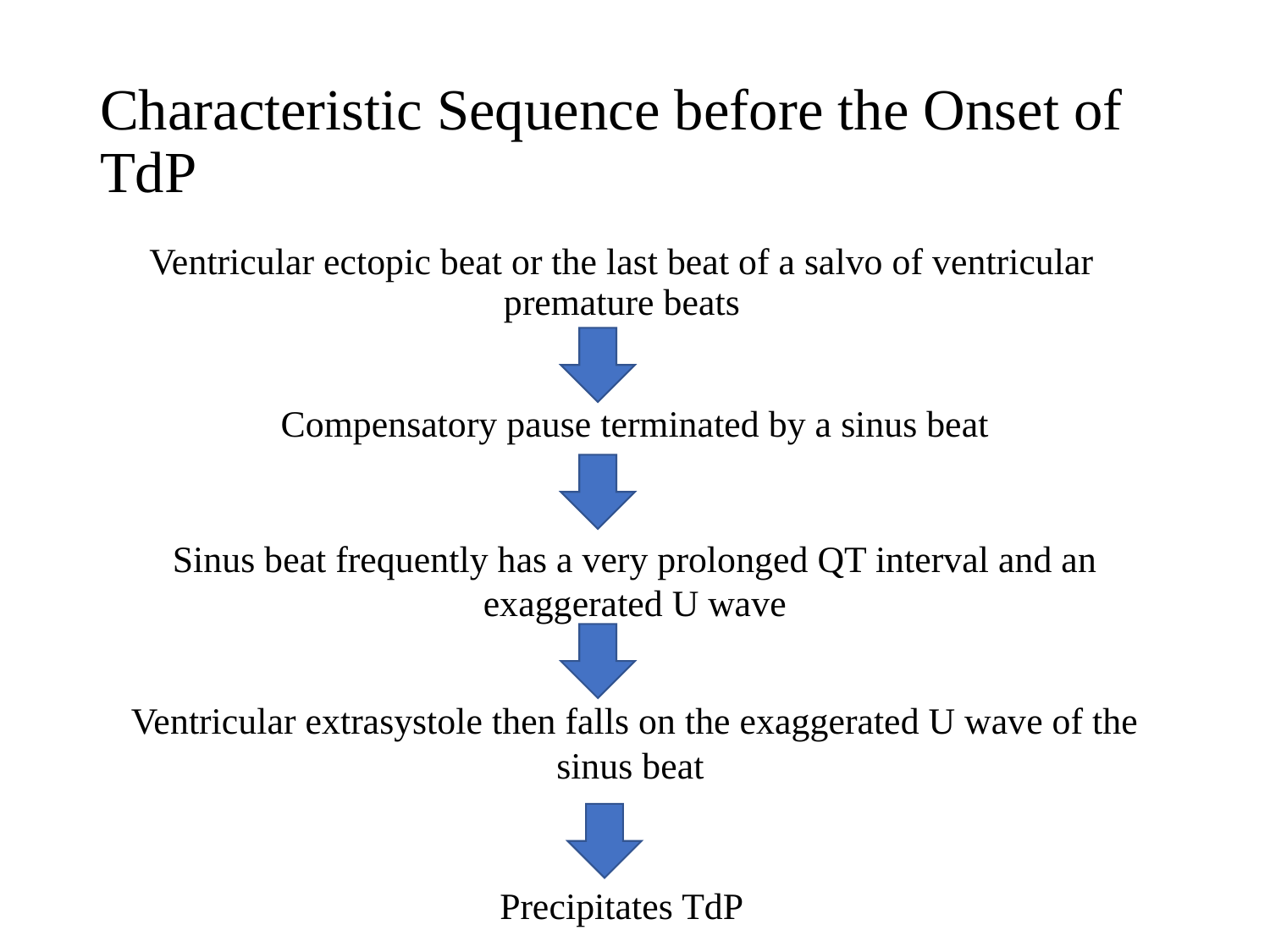

# Characteristic Sequence before the Onset of TdP
Ventricular ectopic beat or the last beat of a salvo of ventricular premature beats

Compensatory pause terminated by a sinus beat

Sinus beat frequently has a very prolonged QT interval and an exaggerated U wave

Ventricular extrasystole then falls on the exaggerated U wave of the sinus beat

Precipitates TdP